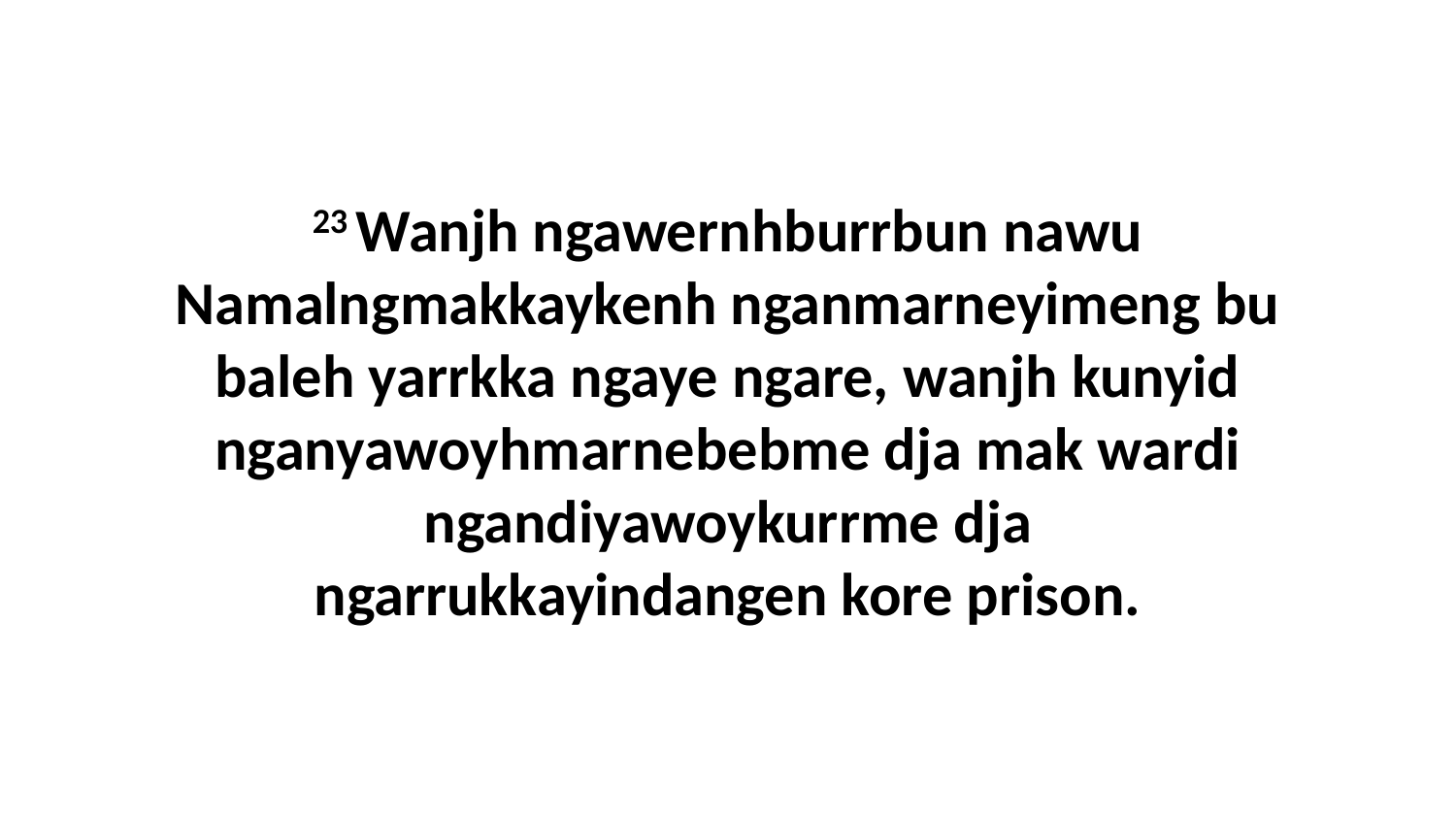

23 Wanjh ngawernhburrbun nawu Namalngmakkaykenh nganmarneyimeng bu baleh yarrkka ngaye ngare, wanjh kunyid nganyawoyhmarnebebme dja mak wardi ngandiyawoykurrme dja ngarrukkayindangen kore prison.